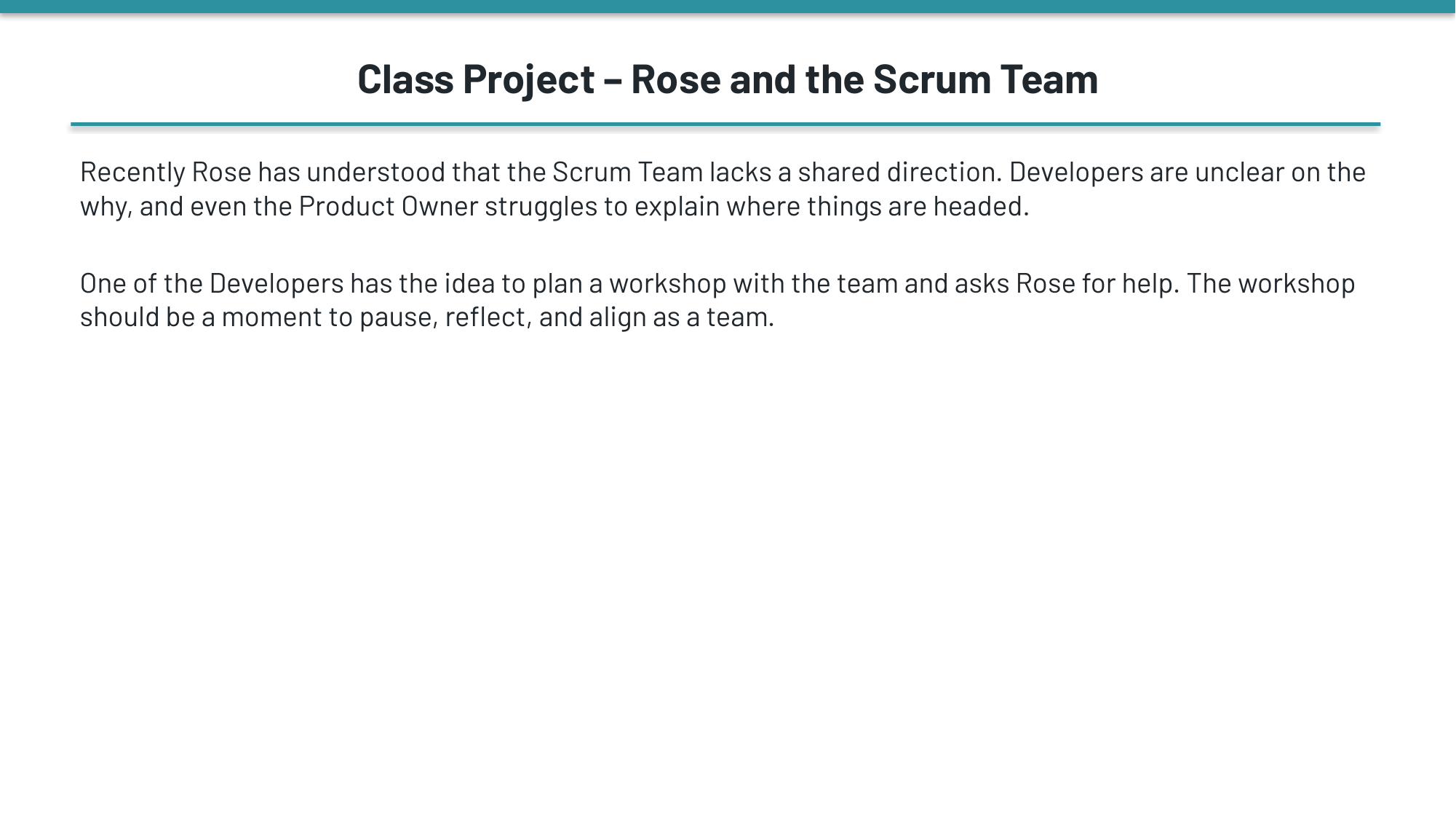

Class Project – Rose and the Scrum Team

Recently Rose has understood that the Scrum Team lacks a shared direction. Developers are unclear on the why, and even the Product Owner struggles to explain where things are headed.

One of the Developers has the idea to plan a workshop with the team and asks Rose for help. The workshop should be a moment to pause, reflect, and align as a team.